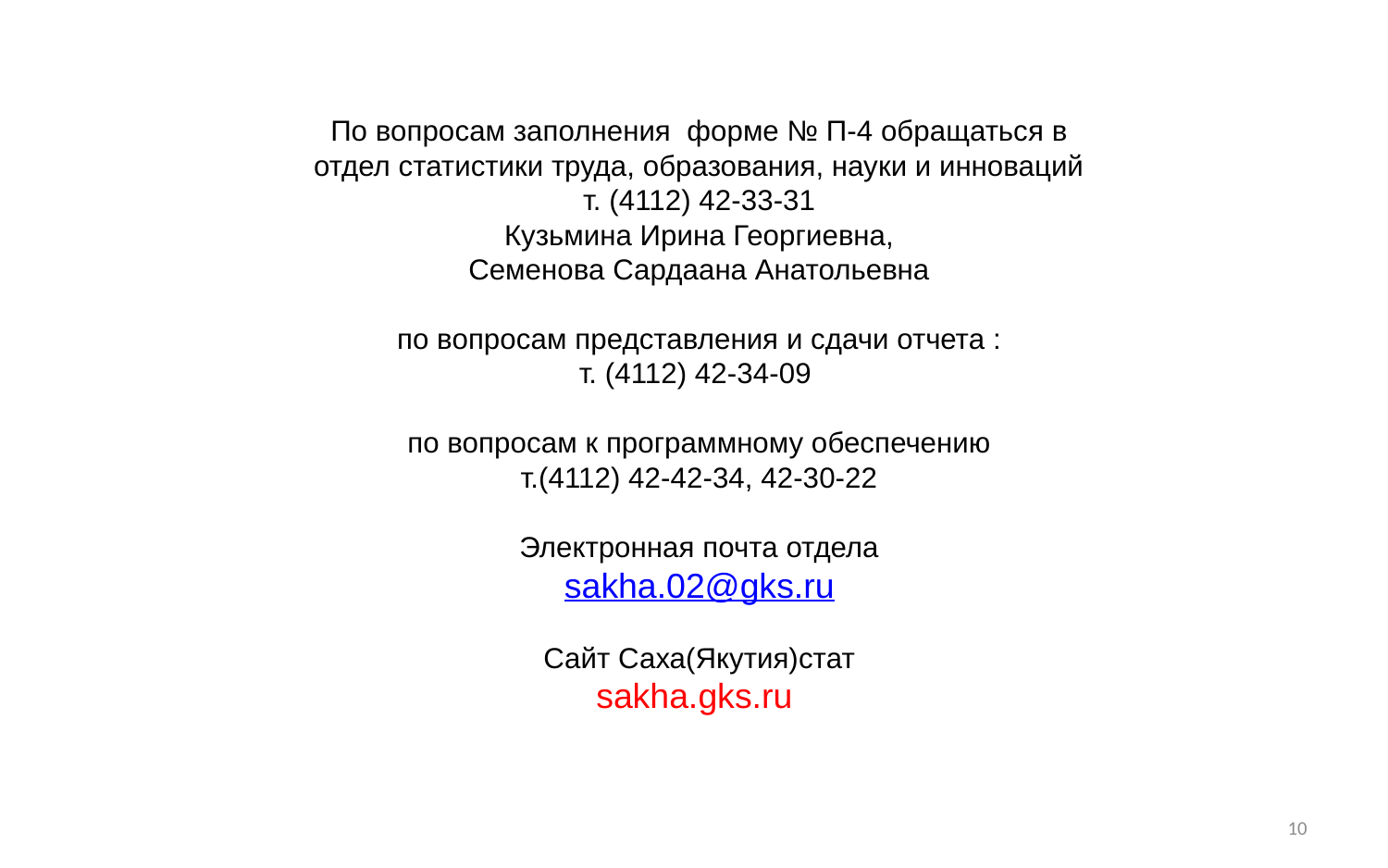

По вопросам заполнения  форме № П-4 обращаться в
отдел статистики труда, образования, науки и инноваций
т. (4112) 42-33-31
Кузьмина Ирина Георгиевна,
Семенова Сардаана Анатольевна

по вопросам представления и сдачи отчета :
т. (4112) 42-34-09

по вопросам к программному обеспечению
т.(4112) 42-42-34, 42-30-22

Электронная почта отдела
sakha.02@gks.ru

Сайт Саха(Якутия)стат
sakha.gks.ru
10